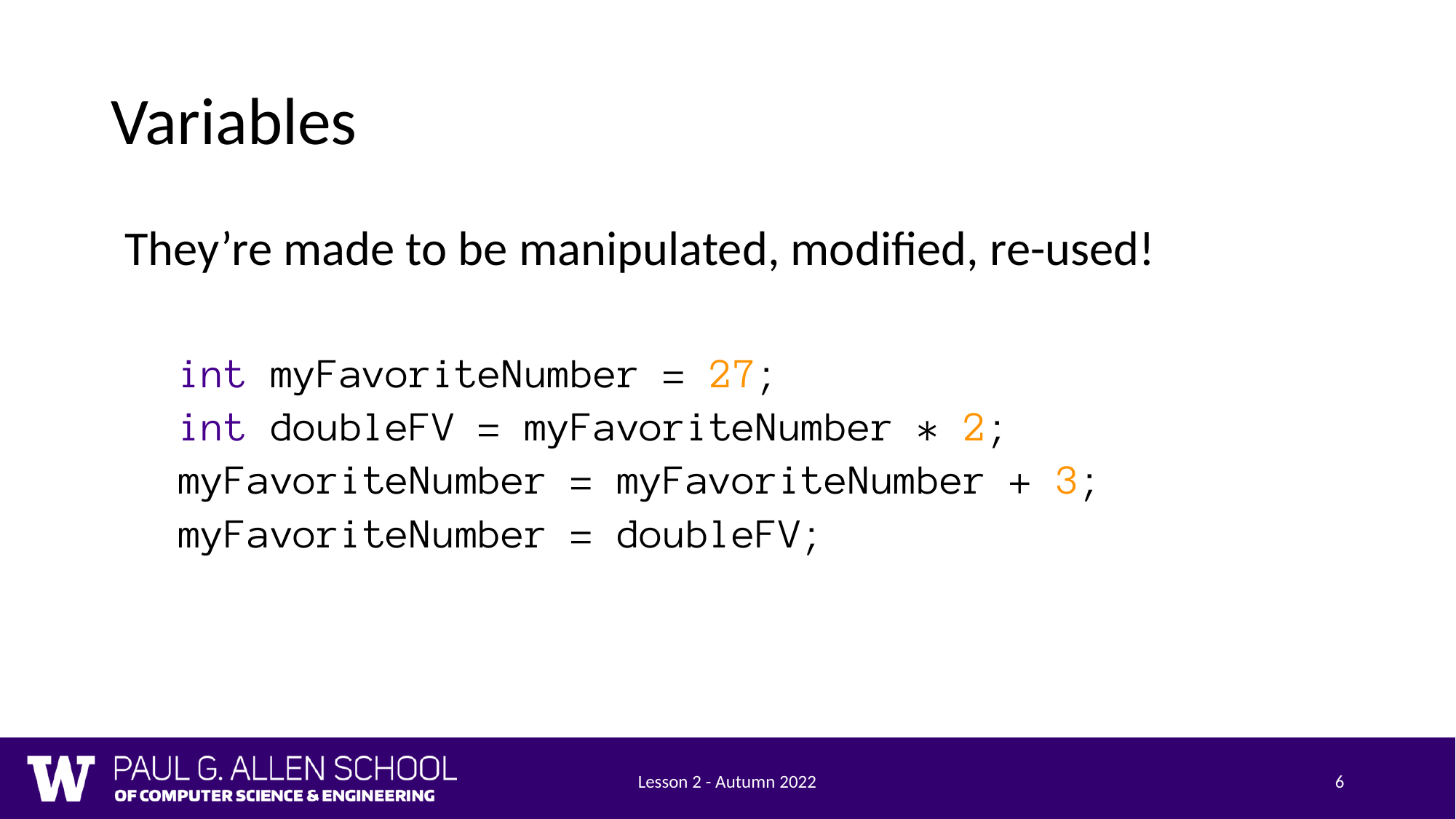

# Variables
They’re made to be manipulated, modified, re-used!

int myFavoriteNumber = 27;
int doubleFV = myFavoriteNumber * 2;
myFavoriteNumber = myFavoriteNumber + 3;
myFavoriteNumber = doubleFV;

Lesson 2 - Autumn 2022
6